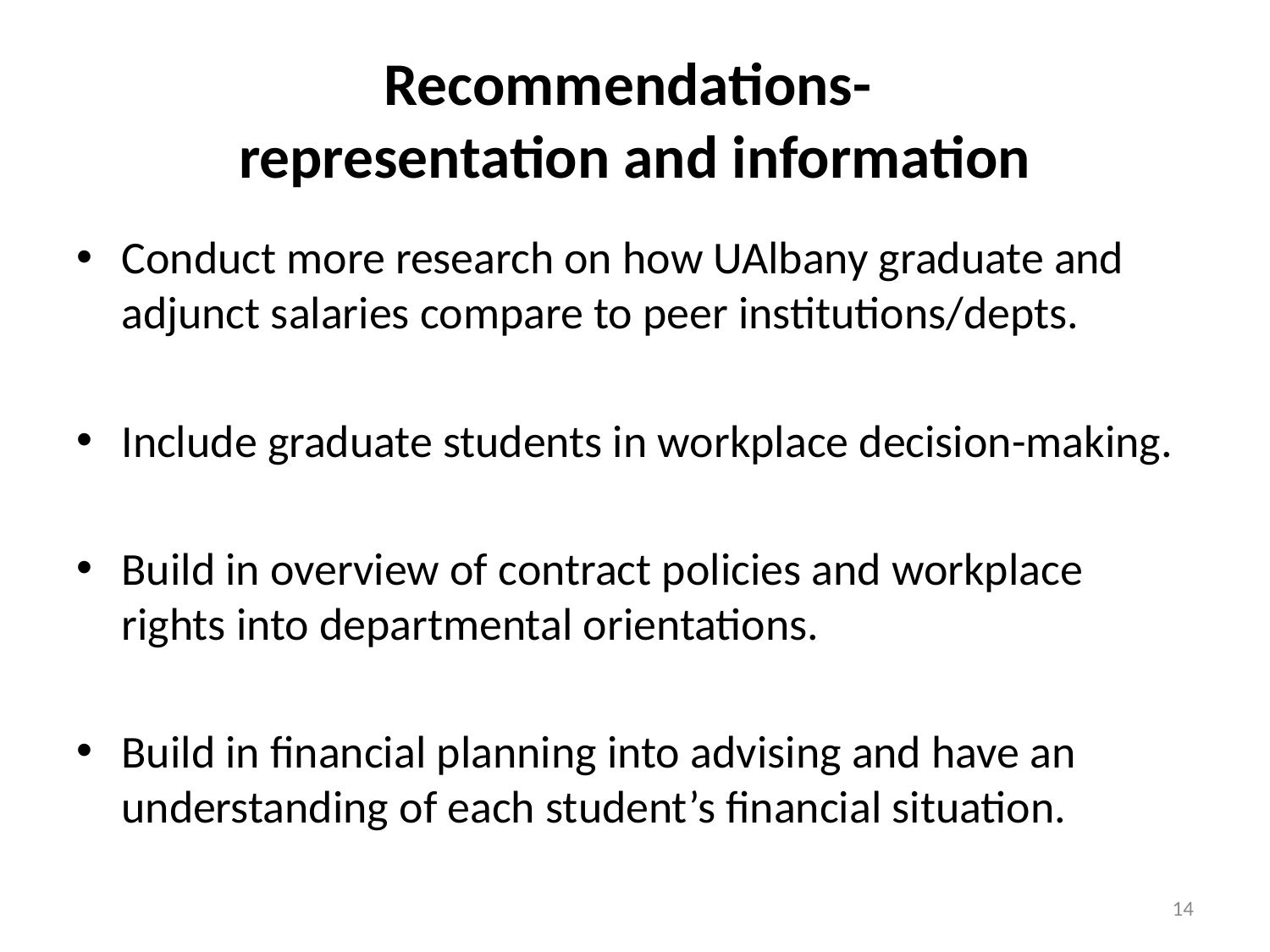

# Recommendations- representation and information
Conduct more research on how UAlbany graduate and adjunct salaries compare to peer institutions/depts.

Include graduate students in workplace decision-making.

Build in overview of contract policies and workplace rights into departmental orientations.

Build in financial planning into advising and have an understanding of each student’s financial situation.

14